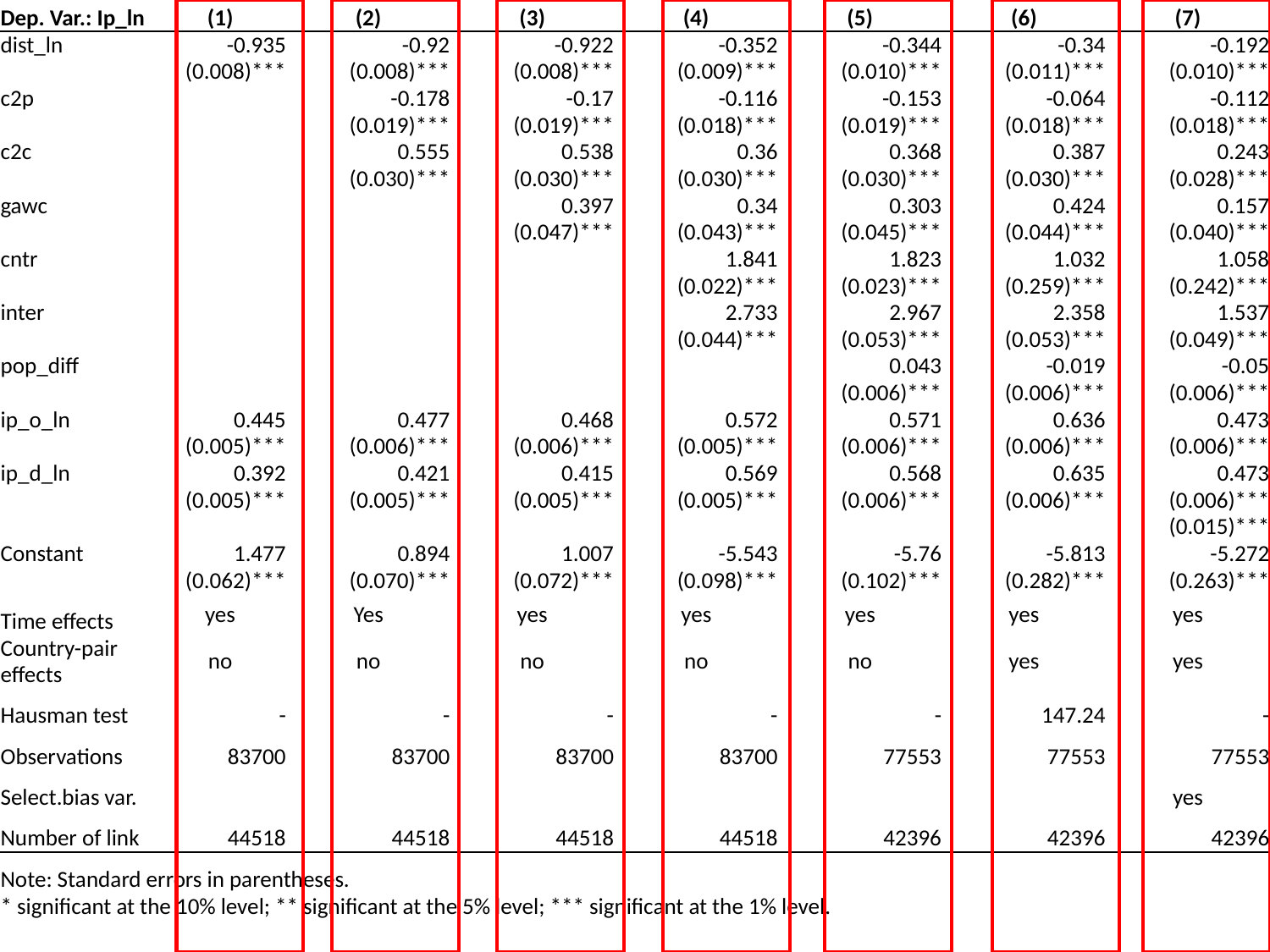

| Dep. Var.: Ip\_ln | (1) | (2) | (3) | (4) | (5) | (6) | (7) |
| --- | --- | --- | --- | --- | --- | --- | --- |
| dist\_ln | -0.935 | -0.92 | -0.922 | -0.352 | -0.344 | -0.34 | -0.192 |
|  | (0.008)\*\*\* | (0.008)\*\*\* | (0.008)\*\*\* | (0.009)\*\*\* | (0.010)\*\*\* | (0.011)\*\*\* | (0.010)\*\*\* |
| c2p |  | -0.178 | -0.17 | -0.116 | -0.153 | -0.064 | -0.112 |
|  |  | (0.019)\*\*\* | (0.019)\*\*\* | (0.018)\*\*\* | (0.019)\*\*\* | (0.018)\*\*\* | (0.018)\*\*\* |
| c2c |  | 0.555 | 0.538 | 0.36 | 0.368 | 0.387 | 0.243 |
|  |  | (0.030)\*\*\* | (0.030)\*\*\* | (0.030)\*\*\* | (0.030)\*\*\* | (0.030)\*\*\* | (0.028)\*\*\* |
| gawc |  |  | 0.397 | 0.34 | 0.303 | 0.424 | 0.157 |
|  |  |  | (0.047)\*\*\* | (0.043)\*\*\* | (0.045)\*\*\* | (0.044)\*\*\* | (0.040)\*\*\* |
| cntr |  |  |  | 1.841 | 1.823 | 1.032 | 1.058 |
|  |  |  |  | (0.022)\*\*\* | (0.023)\*\*\* | (0.259)\*\*\* | (0.242)\*\*\* |
| inter |  |  |  | 2.733 | 2.967 | 2.358 | 1.537 |
|  |  |  |  | (0.044)\*\*\* | (0.053)\*\*\* | (0.053)\*\*\* | (0.049)\*\*\* |
| pop\_diff |  |  |  |  | 0.043 | -0.019 | -0.05 |
|  |  |  |  |  | (0.006)\*\*\* | (0.006)\*\*\* | (0.006)\*\*\* |
| ip\_o\_ln | 0.445 | 0.477 | 0.468 | 0.572 | 0.571 | 0.636 | 0.473 |
|  | (0.005)\*\*\* | (0.006)\*\*\* | (0.006)\*\*\* | (0.005)\*\*\* | (0.006)\*\*\* | (0.006)\*\*\* | (0.006)\*\*\* |
| ip\_d\_ln | 0.392 | 0.421 | 0.415 | 0.569 | 0.568 | 0.635 | 0.473 |
|  | (0.005)\*\*\* | (0.005)\*\*\* | (0.005)\*\*\* | (0.005)\*\*\* | (0.006)\*\*\* | (0.006)\*\*\* | (0.006)\*\*\* |
|  |  |  |  |  |  |  | (0.015)\*\*\* |
| Constant | 1.477 | 0.894 | 1.007 | -5.543 | -5.76 | -5.813 | -5.272 |
|  | (0.062)\*\*\* | (0.070)\*\*\* | (0.072)\*\*\* | (0.098)\*\*\* | (0.102)\*\*\* | (0.282)\*\*\* | (0.263)\*\*\* |
| Time effects | yes | Yes | yes | yes | yes | yes | yes |
| Country-pair effects | no | no | no | no | no | yes | yes |
| Hausman test | - | - | - | - | - | 147.24 | - |
| Observations | 83700 | 83700 | 83700 | 83700 | 77553 | 77553 | 77553 |
| Select.bias var. |  |  |  |  |  |  | yes |
| Number of link | 44518 | 44518 | 44518 | 44518 | 42396 | 42396 | 42396 |
| Note: Standard errors in parentheses. |  |  |  |  |  |  |  |
| \* significant at the 10% level; \*\* significant at the 5% level; \*\*\* significant at the 1% level. |  |  |  |  |  |  |  |